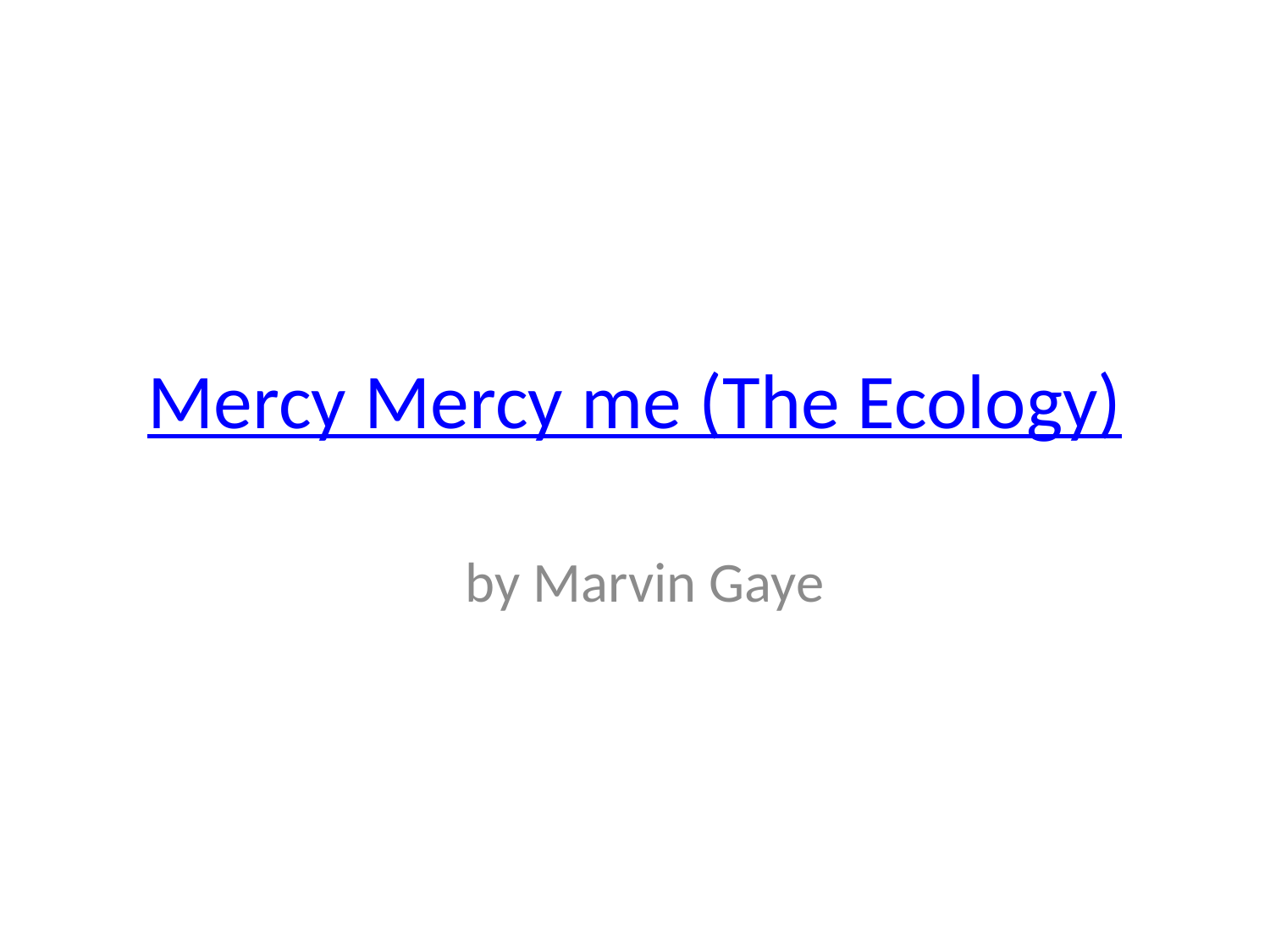

# Mercy Mercy me (The Ecology)
by Marvin Gaye